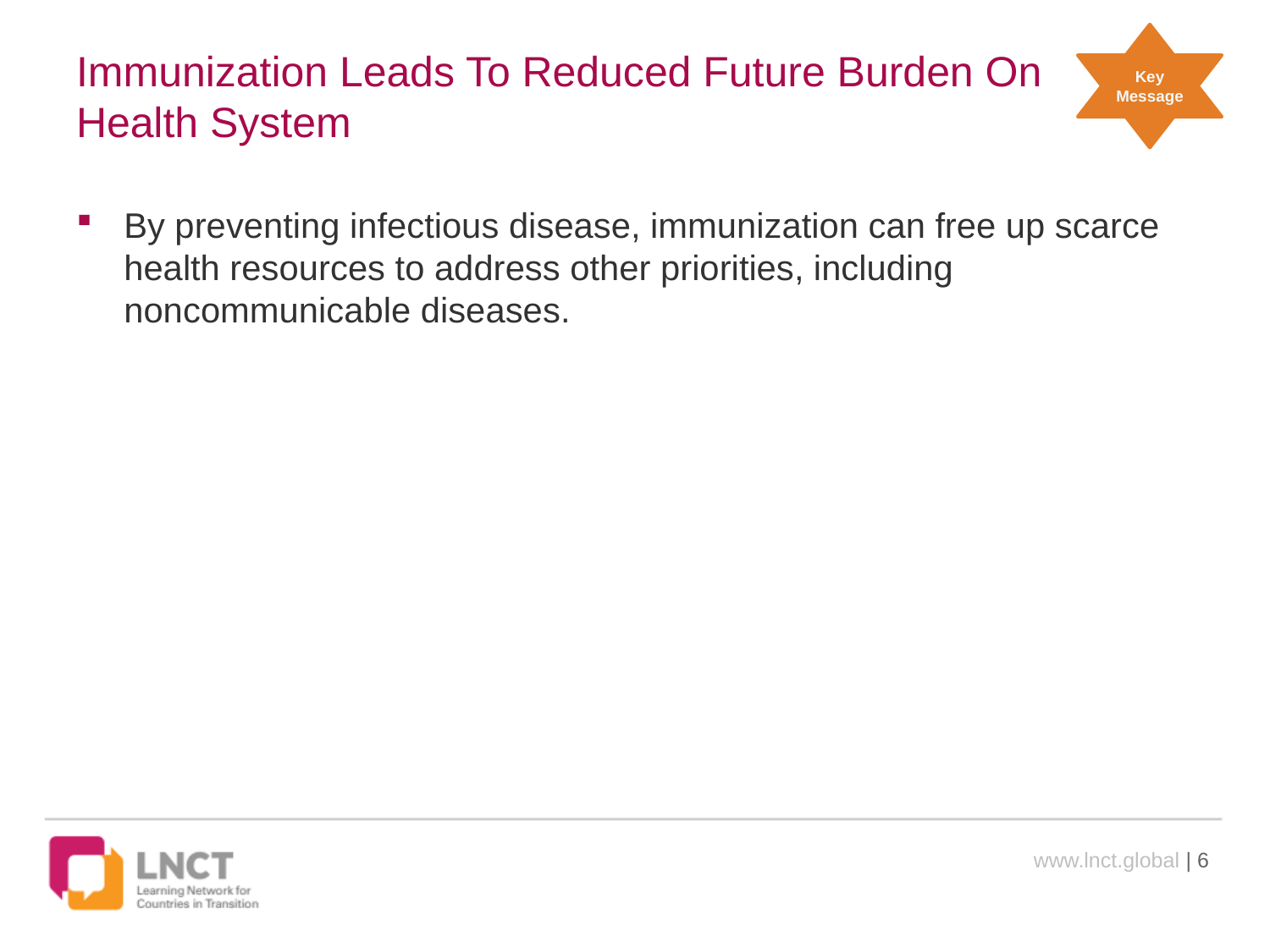

Key Message
# Immunization Leads To Reduced Future Burden On Health System
By preventing infectious disease, immunization can free up scarce health resources to address other priorities, including noncommunicable diseases.

www.lnct.global | 6